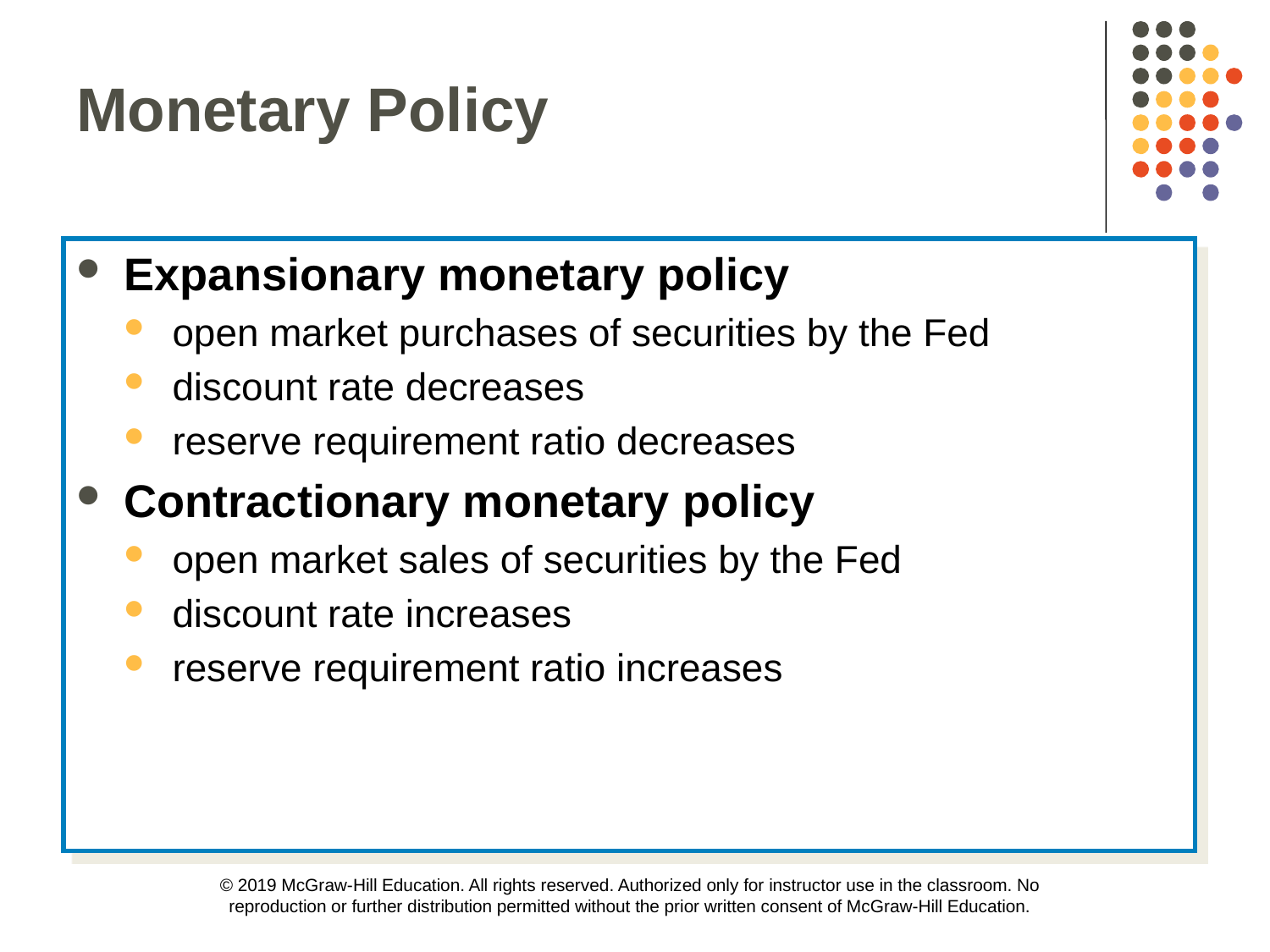

Monetary Policy
Expansionary monetary policy
open market purchases of securities by the Fed
discount rate decreases
reserve requirement ratio decreases
Contractionary monetary policy
open market sales of securities by the Fed
discount rate increases
reserve requirement ratio increases
© 2019 McGraw-Hill Education. All rights reserved. Authorized only for instructor use in the classroom. No reproduction or further distribution permitted without the prior written consent of McGraw-Hill Education.